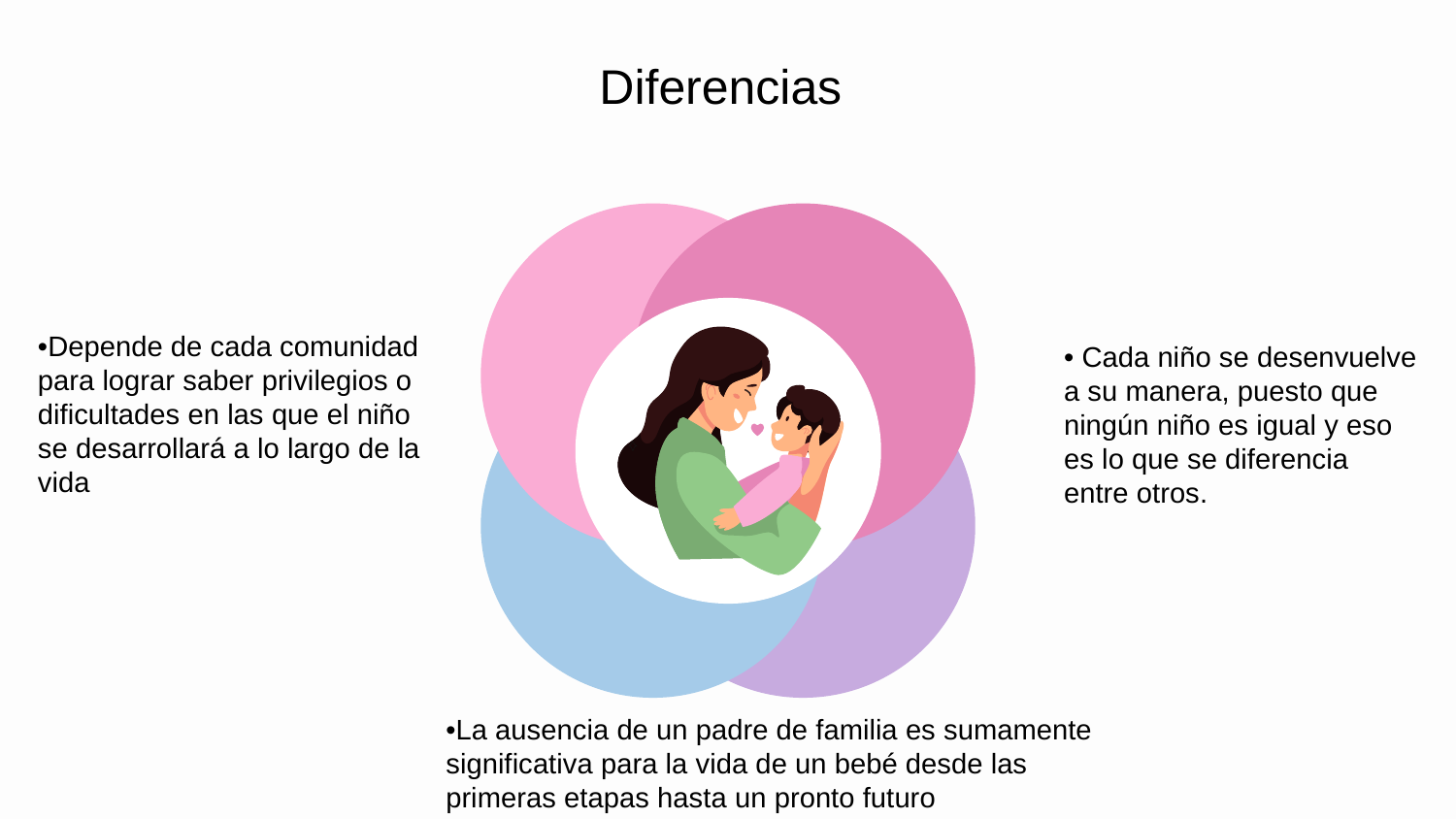

# Diferencias

•Depende de cada comunidad para lograr saber privilegios o dificultades en las que el niño se desarrollará a lo largo de la vida

• Cada niño se desenvuelve a su manera, puesto que ningún niño es igual y eso es lo que se diferencia entre otros.

•La ausencia de un padre de familia es sumamente significativa para la vida de un bebé desde las primeras etapas hasta un pronto futuro